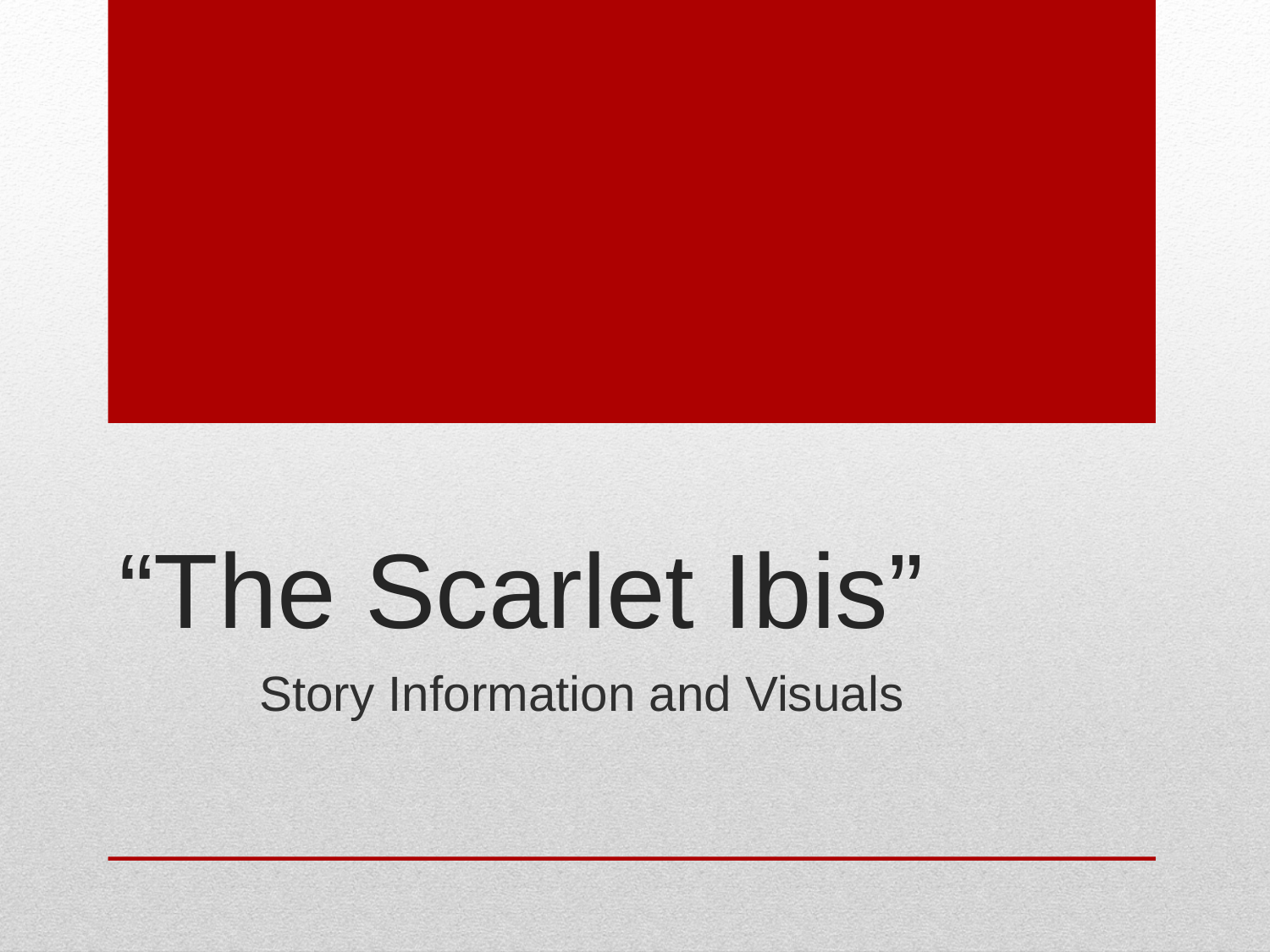

# “The Scarlet Ibis”
Story Information and Visuals